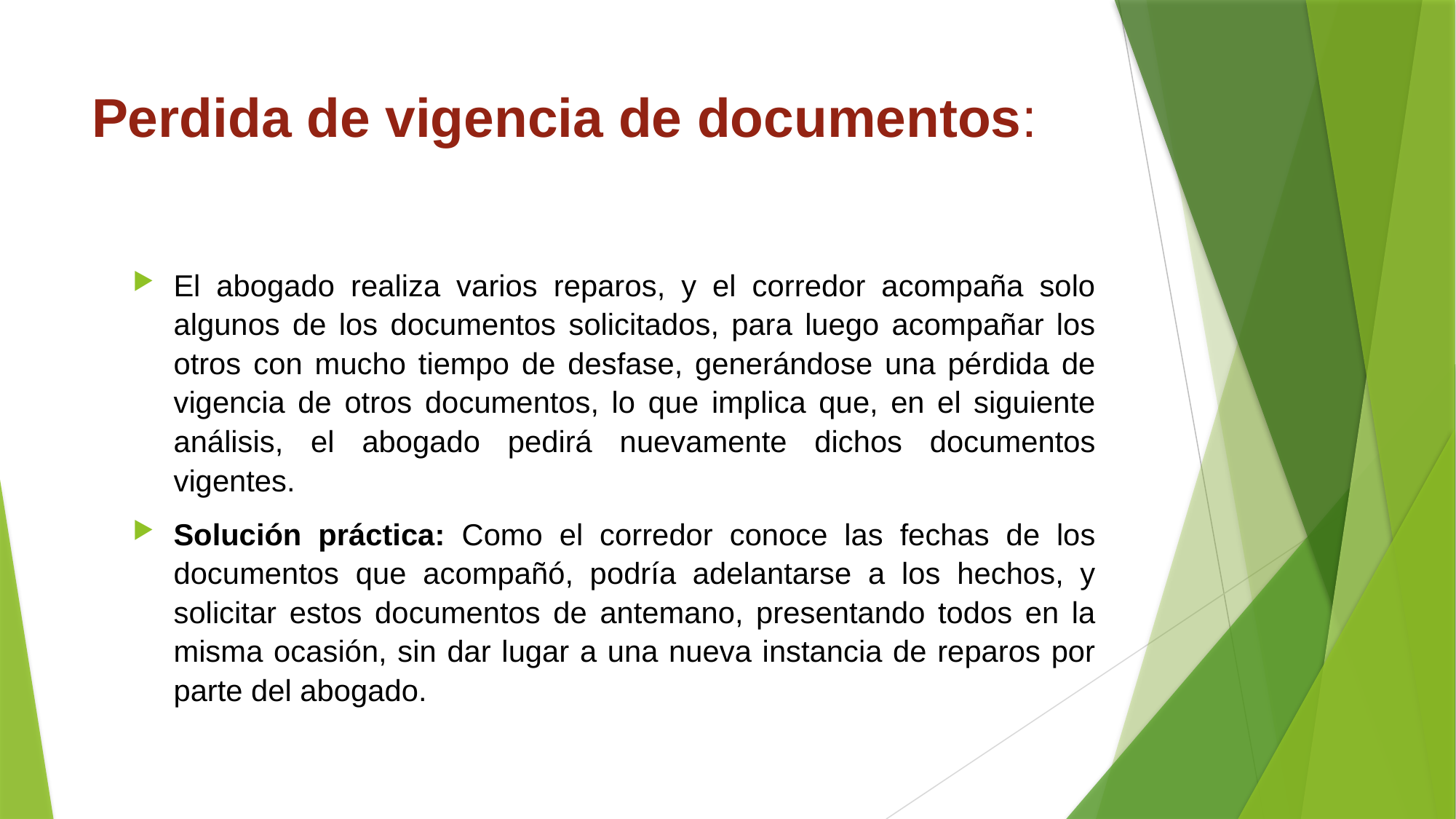

# Perdida de vigencia de documentos:
El abogado realiza varios reparos, y el corredor acompaña solo algunos de los documentos solicitados, para luego acompañar los otros con mucho tiempo de desfase, generándose una pérdida de vigencia de otros documentos, lo que implica que, en el siguiente análisis, el abogado pedirá nuevamente dichos documentos vigentes.
Solución práctica: Como el corredor conoce las fechas de los documentos que acompañó, podría adelantarse a los hechos, y solicitar estos documentos de antemano, presentando todos en la misma ocasión, sin dar lugar a una nueva instancia de reparos por parte del abogado.